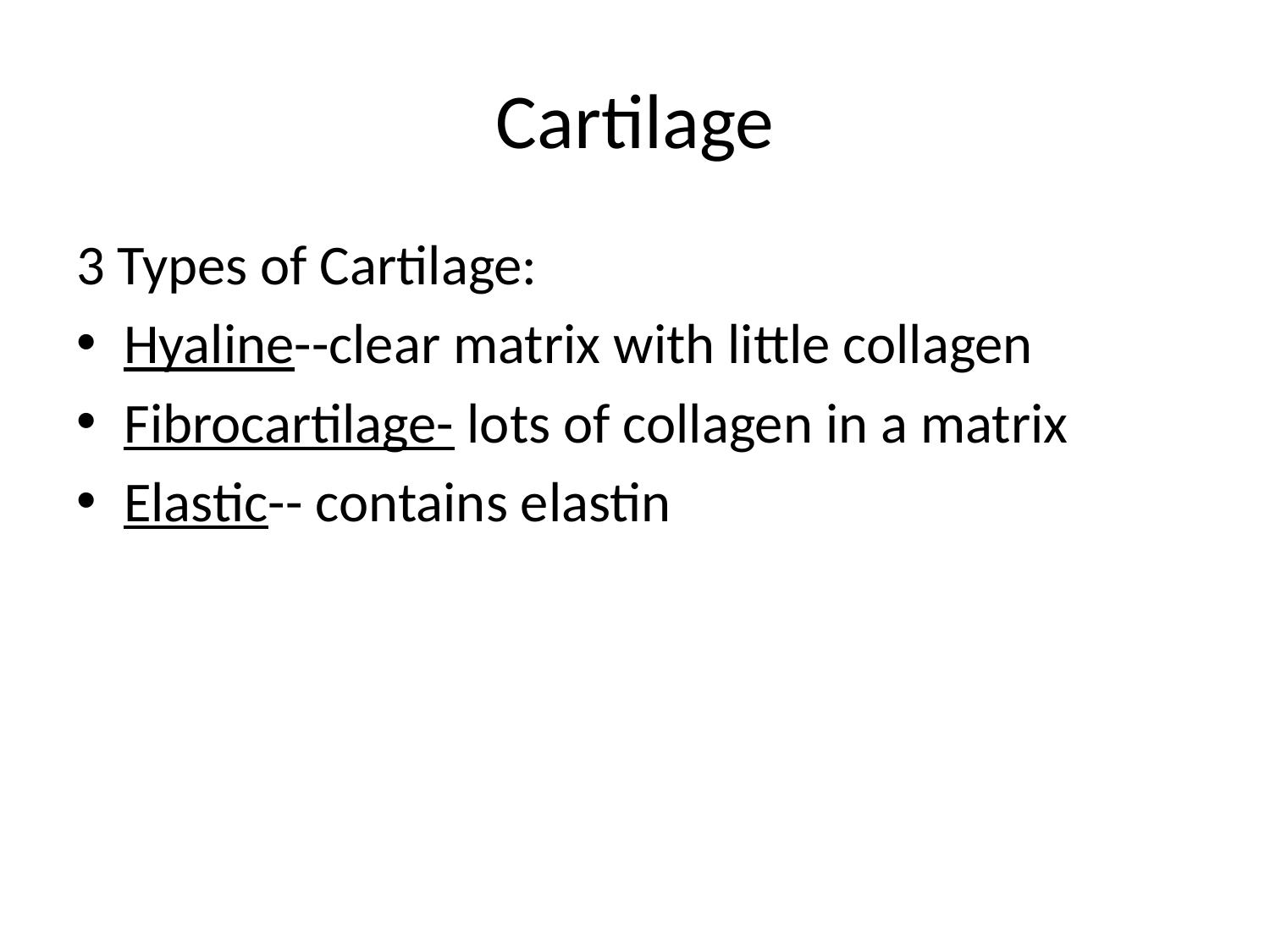

# Cartilage
3 Types of Cartilage:
Hyaline--clear matrix with little collagen
Fibrocartilage- lots of collagen in a matrix
Elastic-- contains elastin